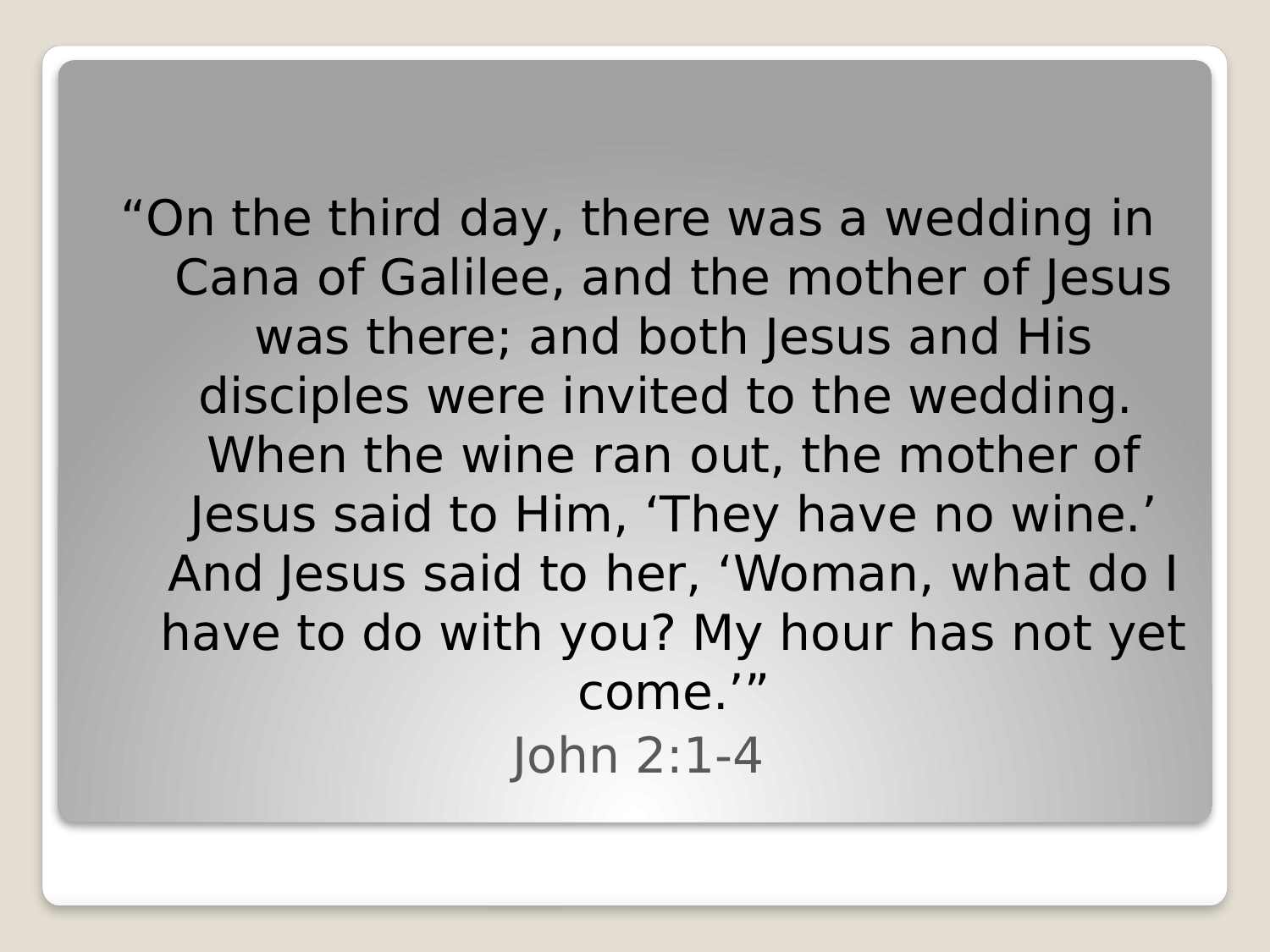

“On the third day, there was a wedding in Cana of Galilee, and the mother of Jesus was there; and both Jesus and His disciples were invited to the wedding.  When the wine ran out, the mother of Jesus said to Him, ‘They have no wine.’ And Jesus said to her, ‘Woman, what do I have to do with you? My hour has not yet come.’”
John 2:1-4